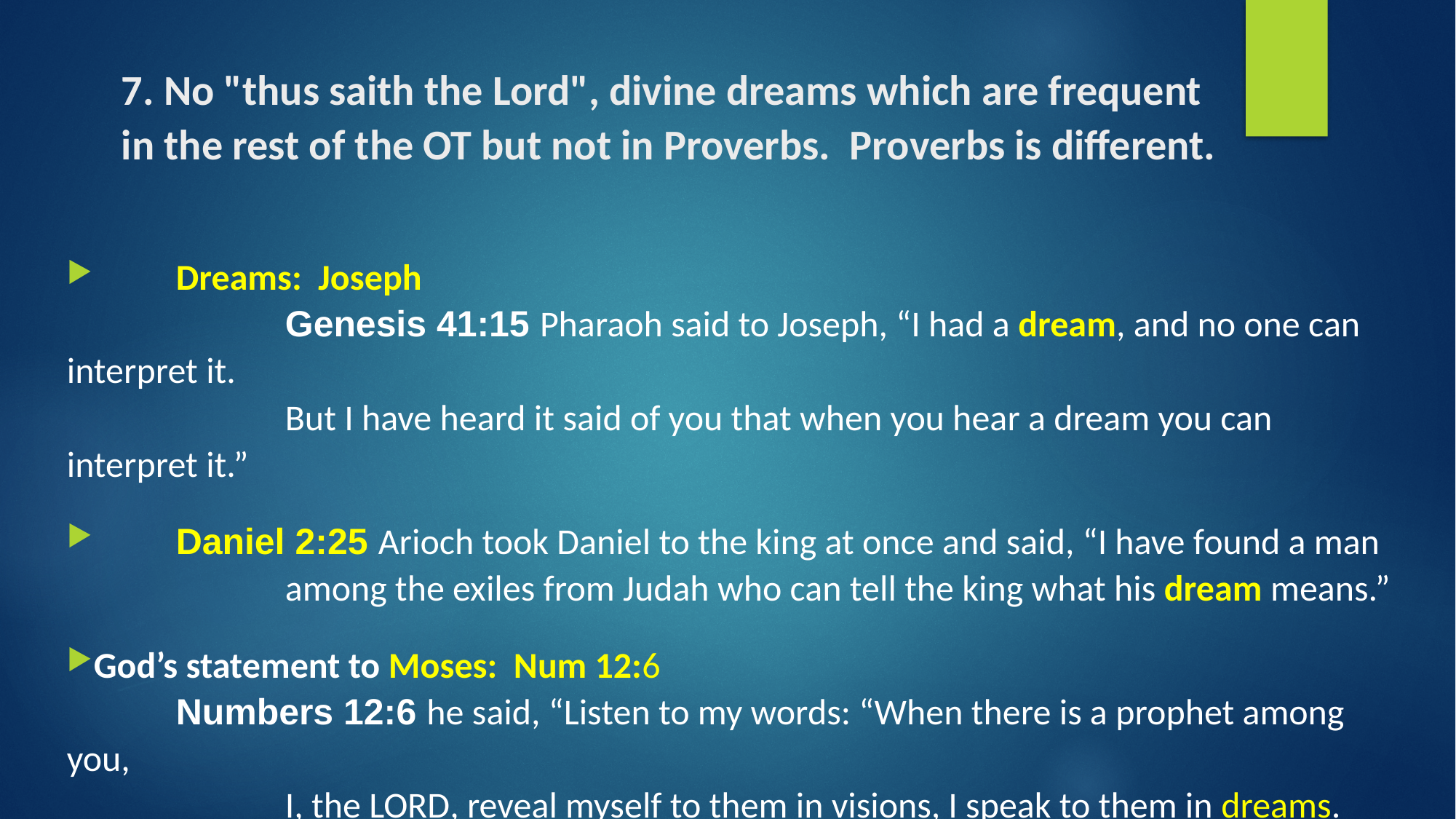

# 7. No "thus saith the Lord", divine dreams which are frequent in the rest of the OT but not in Proverbs.  Proverbs is different.
	Dreams:  Joseph
 	 	Genesis 41:15 Pharaoh said to Joseph, “I had a dream, and no one can interpret it.
 		But I have heard it said of you that when you hear a dream you can interpret it.”
	Daniel 2:25 Arioch took Daniel to the king at once and said, “I have found a man
 		among the exiles from Judah who can tell the king what his dream means.”
God’s statement to Moses:  Num 12:6
 	Numbers 12:6 he said, “Listen to my words: “When there is a prophet among you,
 		I, the Lord, reveal myself to them in visions, I speak to them in dreams.